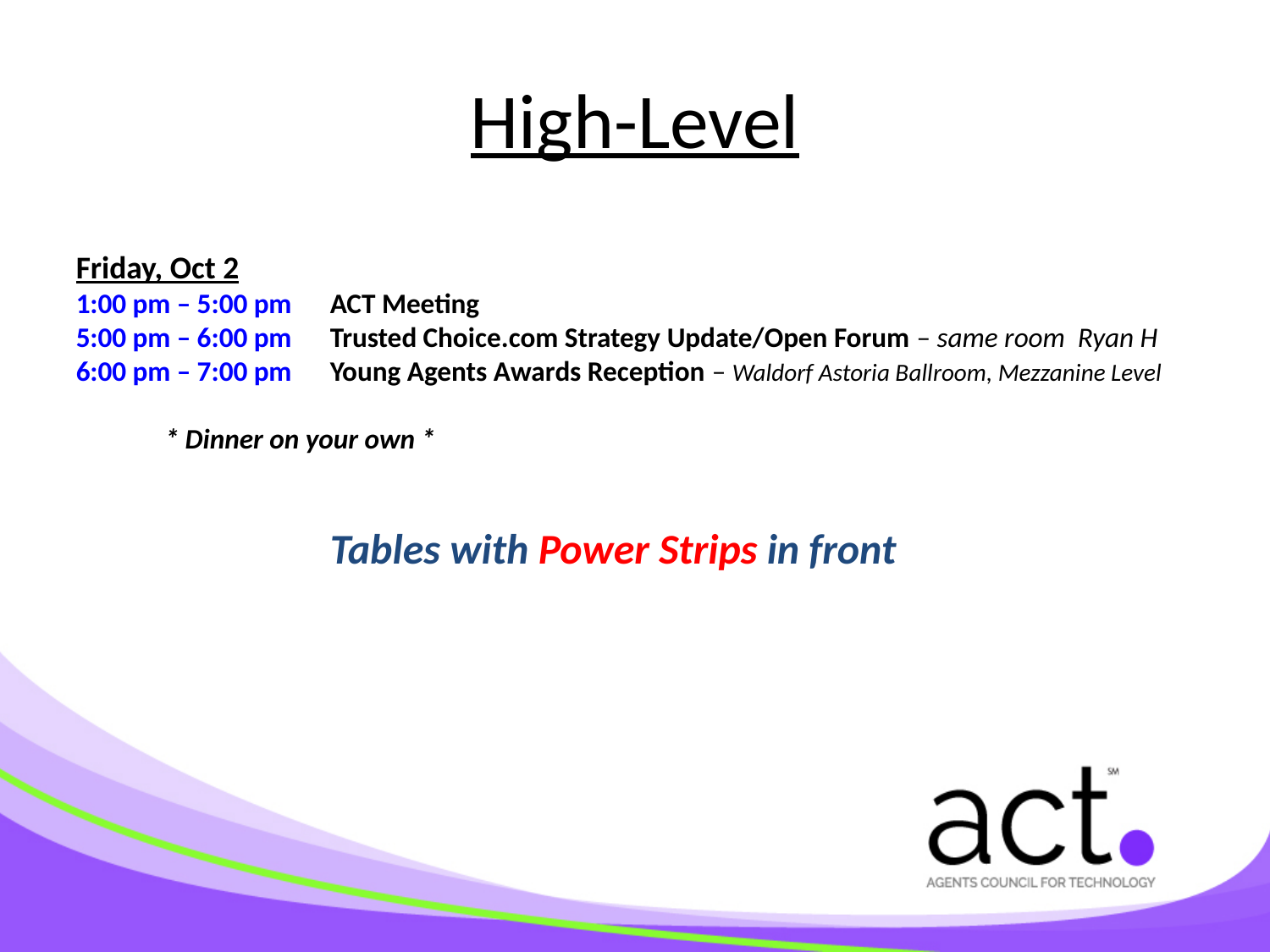

# High-Level

Friday, Oct 2
1:00 pm – 5:00 pm 	ACT Meeting
5:00 pm – 6:00 pm	Trusted Choice.com Strategy Update/Open Forum – same room  Ryan H
6:00 pm – 7:00 pm	Young Agents Awards Reception – Waldorf Astoria Ballroom, Mezzanine Level

              * Dinner on your own *

		Tables with Power Strips in front